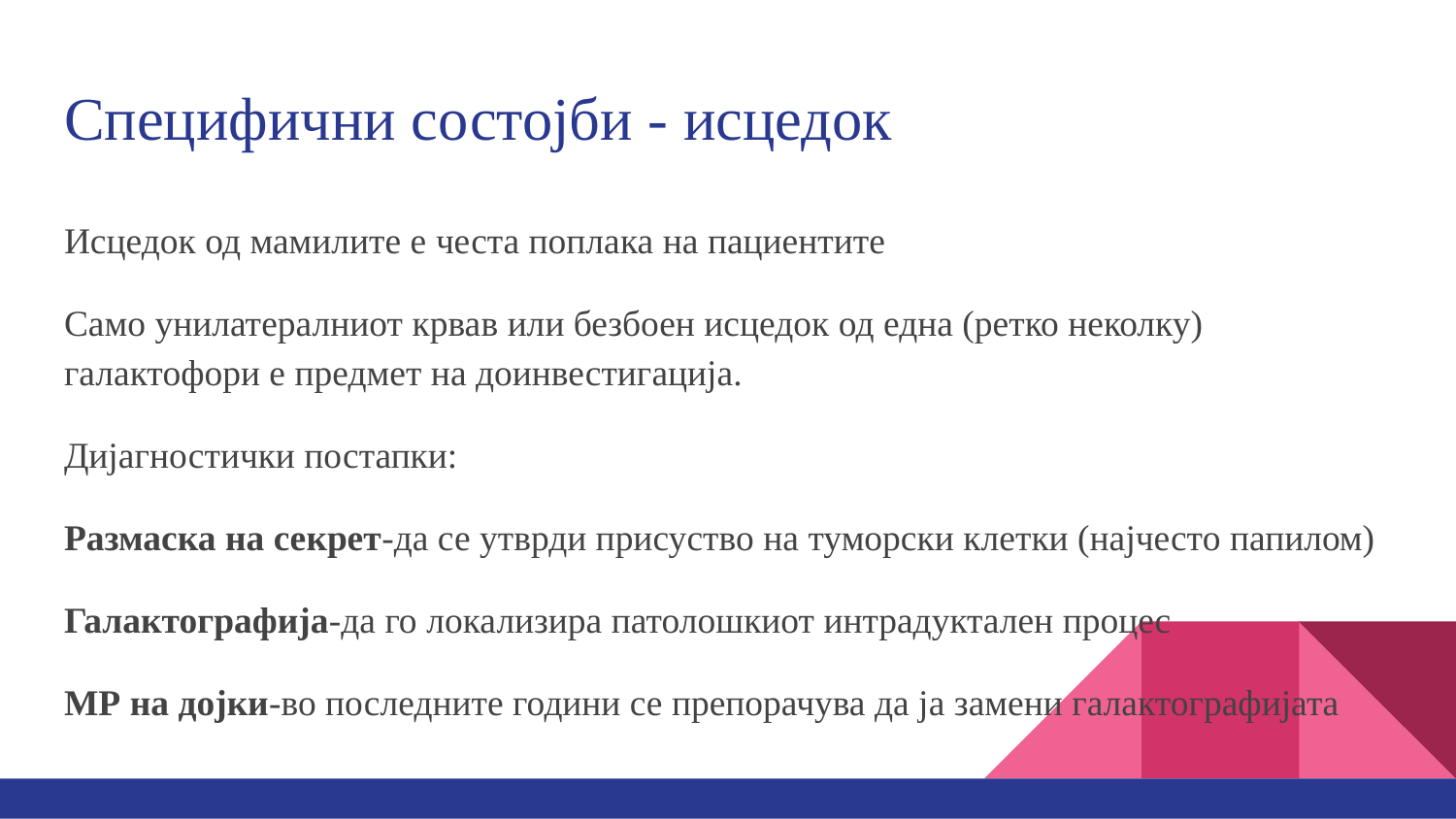

# Специфични состојби - исцедок
Исцедок од мамилите е честа поплака на пациентите
Само унилатералниот крвав или безбоен исцедок од една (ретко неколку) галактофори е предмет на доинвестигација.
Дијагностички постапки:
Размаска на секрет-да се утврди присуство на туморски клетки (најчесто папилом)
Галактографија-да го локализира патолошкиот интрадуктален процес
МР на дојки-во последните години се препорачува да ја замени галактографијата